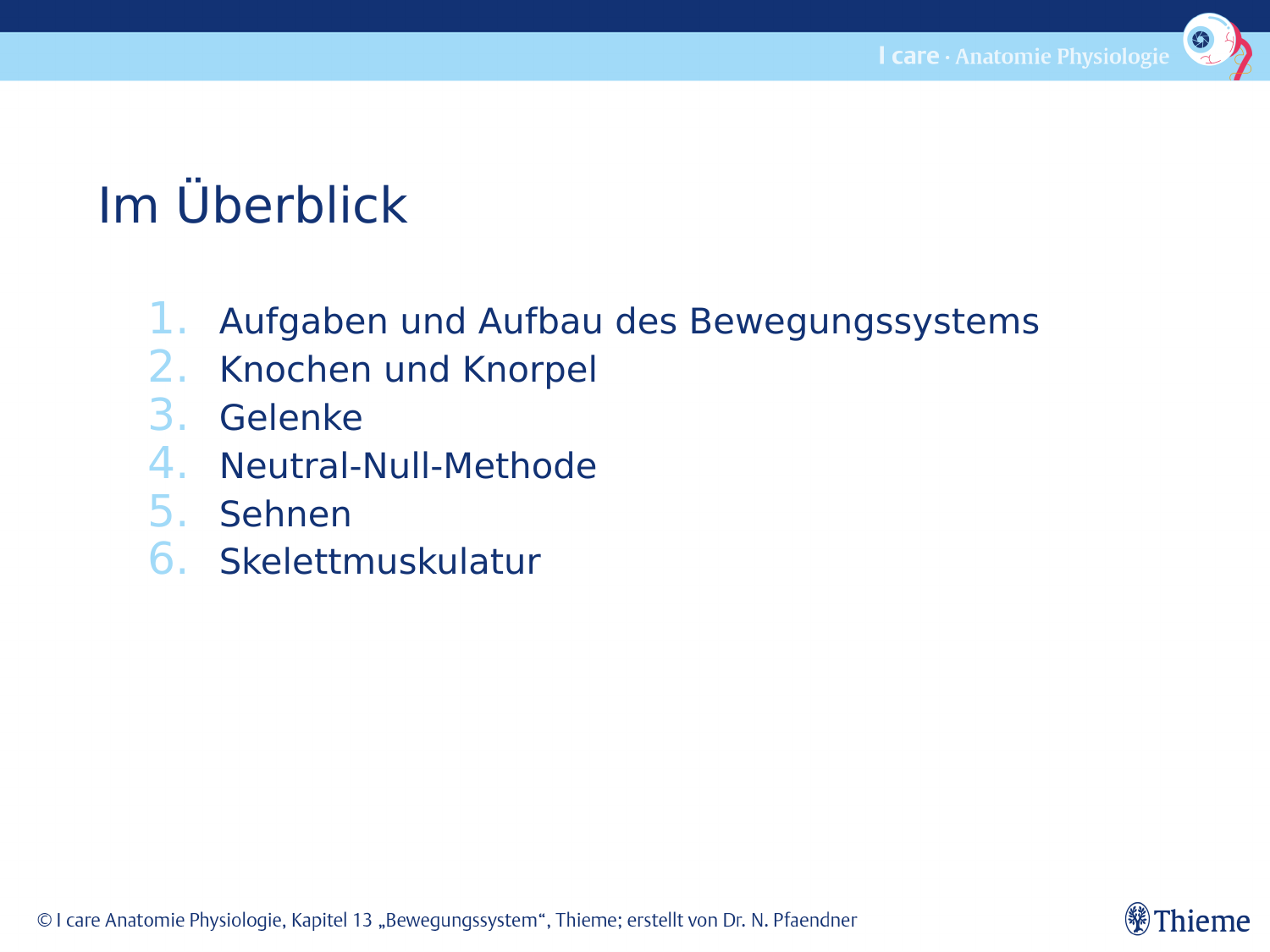

# Im Überblick

Aufgaben und Aufbau des Bewegungssystems
Knochen und Knorpel
Gelenke
Neutral-Null-Methode
Sehnen
Skelettmuskulatur